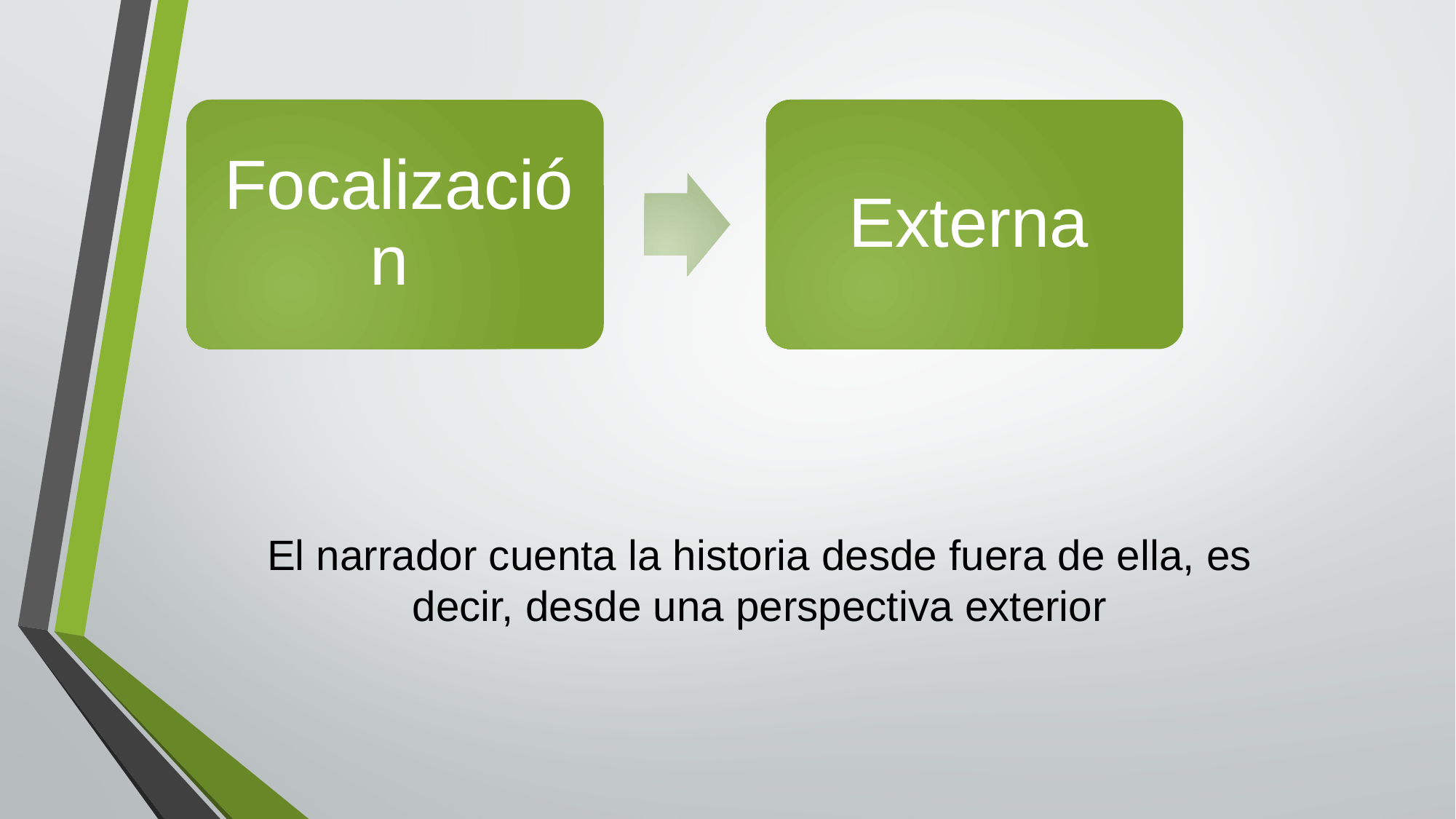

Focalización

Externa
El narrador cuenta la historia desde fuera de ella, es decir, desde una perspectiva exterior